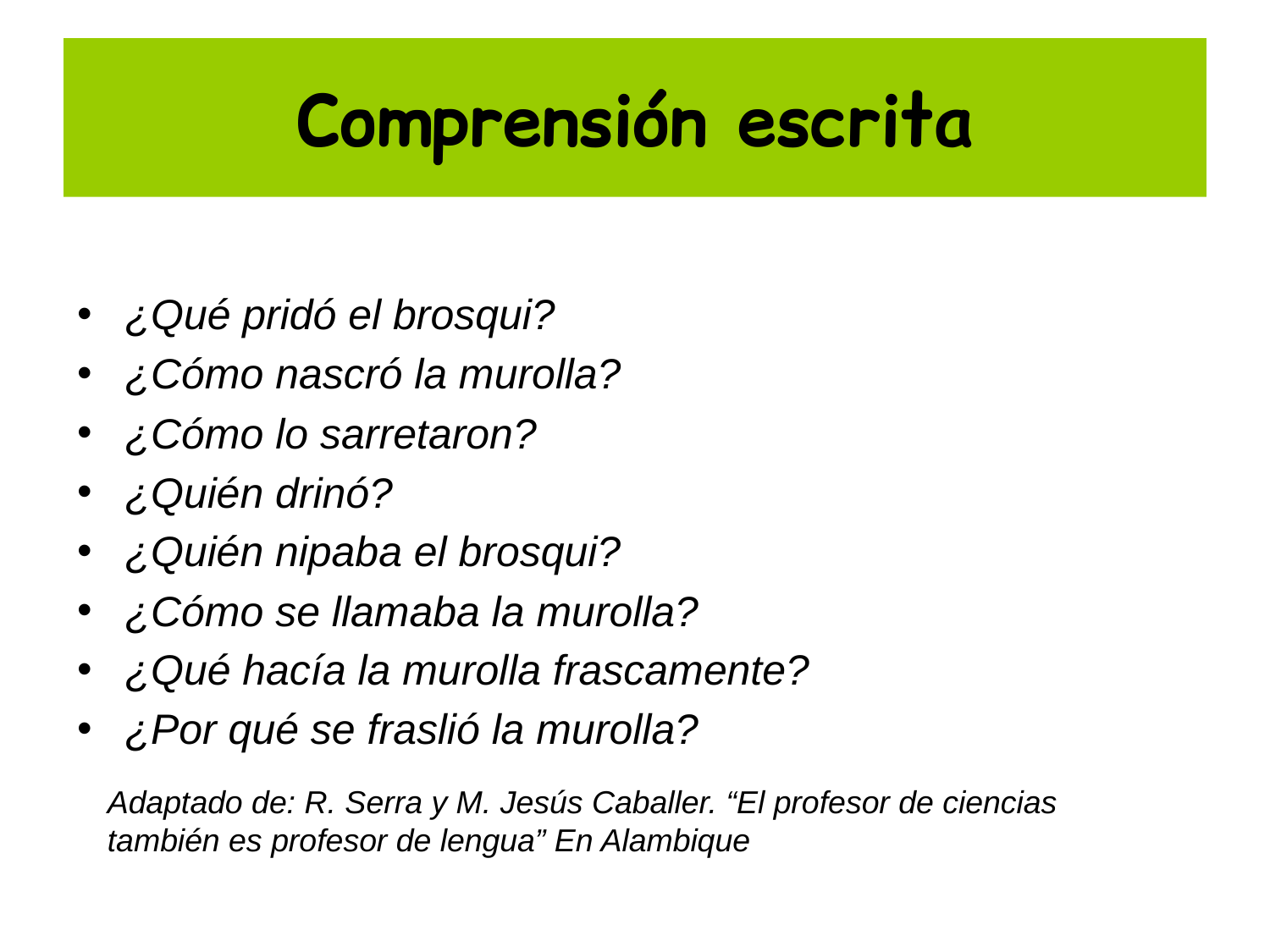

Comprensión escrita

¿Qué pridó el brosqui?
¿Cómo nascró la murolla?
¿Cómo lo sarretaron?
¿Quién drinó?
¿Quién nipaba el brosqui?
¿Cómo se llamaba la murolla?
¿Qué hacía la murolla frascamente?
¿Por qué se fraslió la murolla?

Adaptado de: R. Serra y M. Jesús Caballer. “El profesor de ciencias también es profesor de lengua” En Alambique